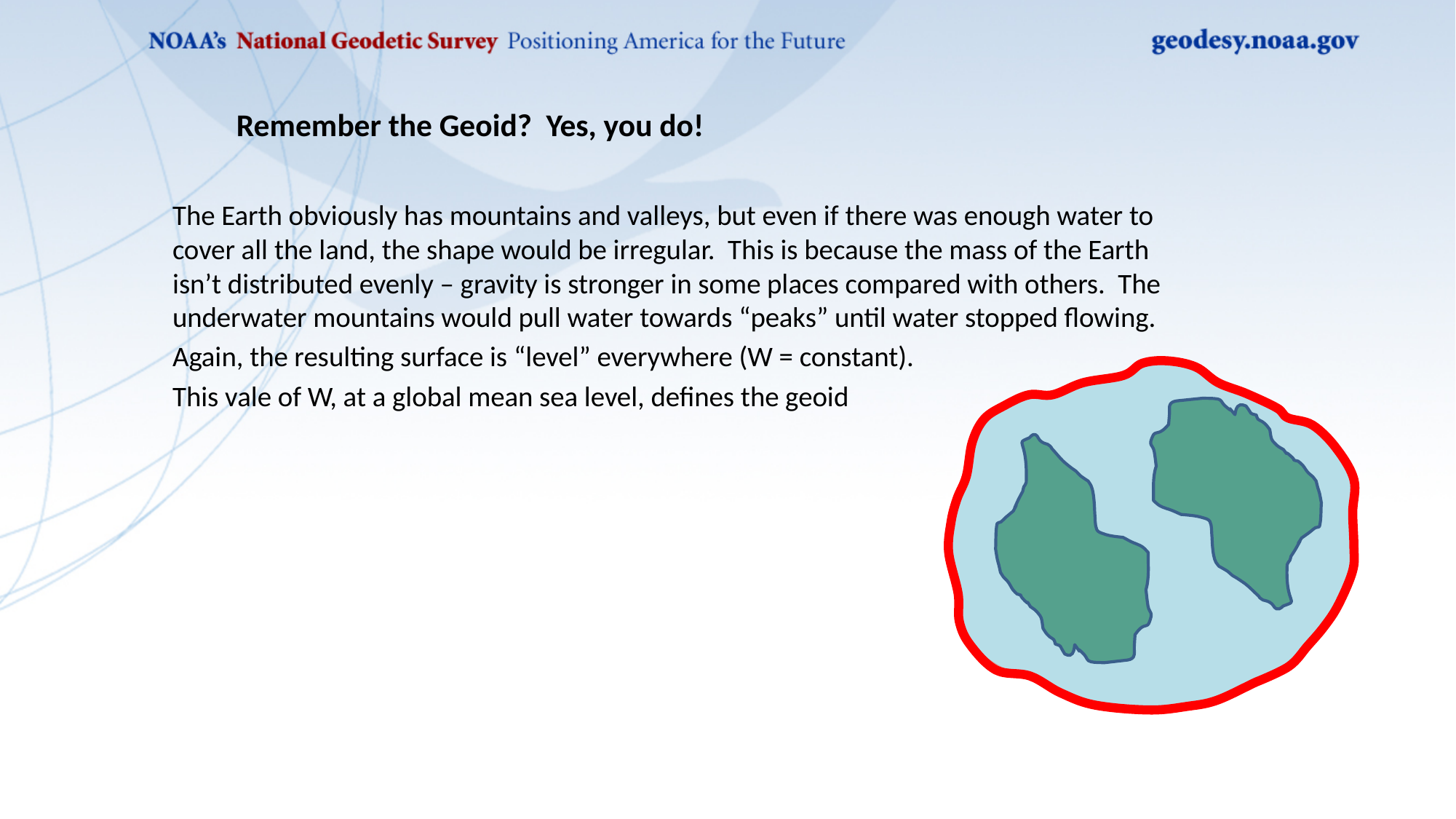

# Remember the Geoid?  Yes, you do!
The Earth obviously has mountains and valleys, but even if there was enough water to cover all the land, the shape would be irregular.  This is because the mass of the Earth isn’t distributed evenly – gravity is stronger in some places compared with others.  The underwater mountains would pull water towards “peaks” until water stopped flowing.
Again, the resulting surface is “level” everywhere (W = constant).
This vale of W, at a global mean sea level, defines the geoid